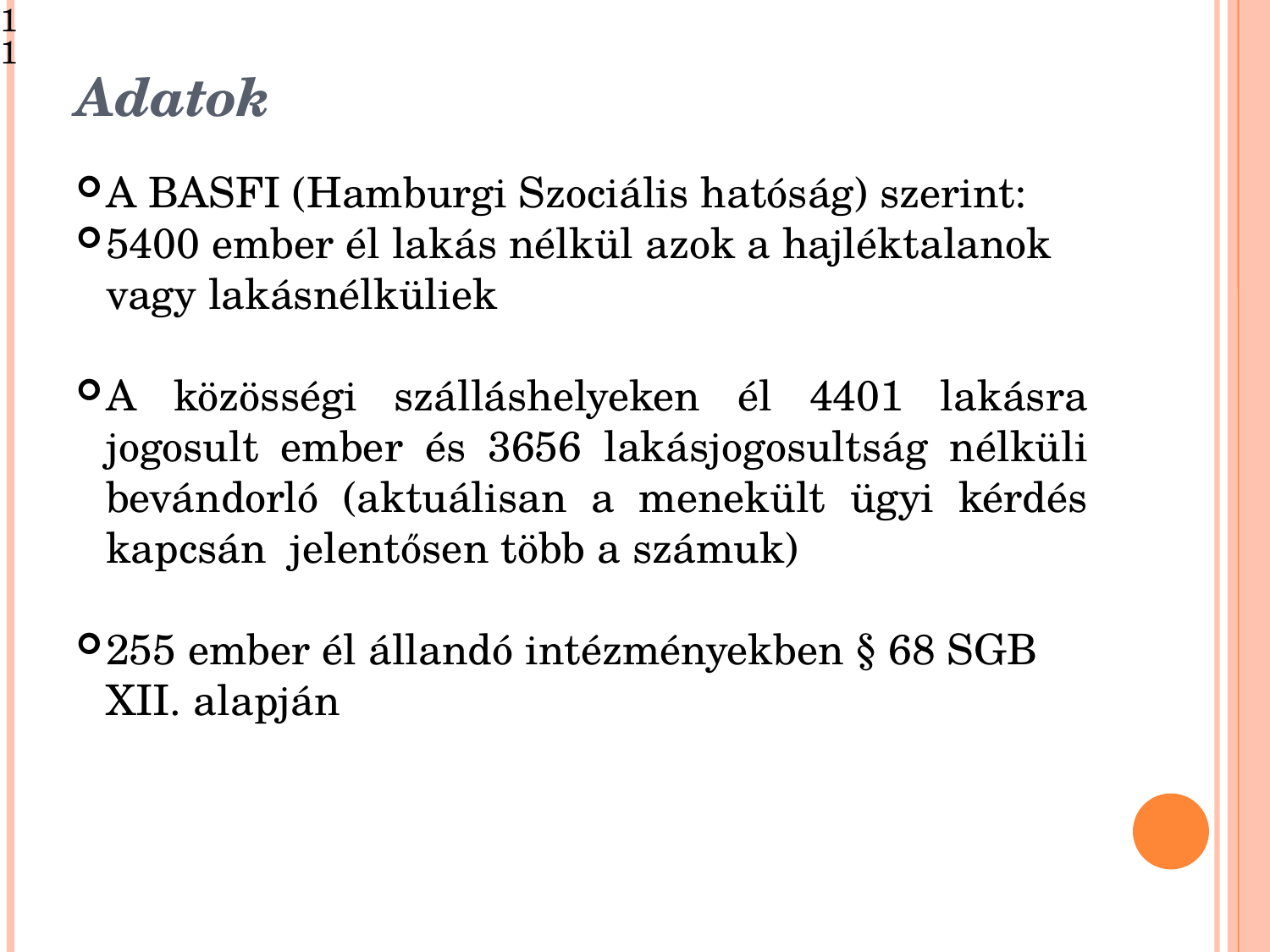

11
Adatok

A BASFI (Hamburgi Szociális hatóság) szerint:
5400 ember él lakás nélkül azok a hajléktalanok vagy lakásnélküliek

A közösségi szálláshelyeken él 4401 lakásra jogosult ember és 3656 lakásjogosultság nélküli bevándorló (aktuálisan a menekült ügyi kérdés kapcsán  jelentősen több a számuk)

255 ember él állandó intézményekben § 68 SGB XII. alapján